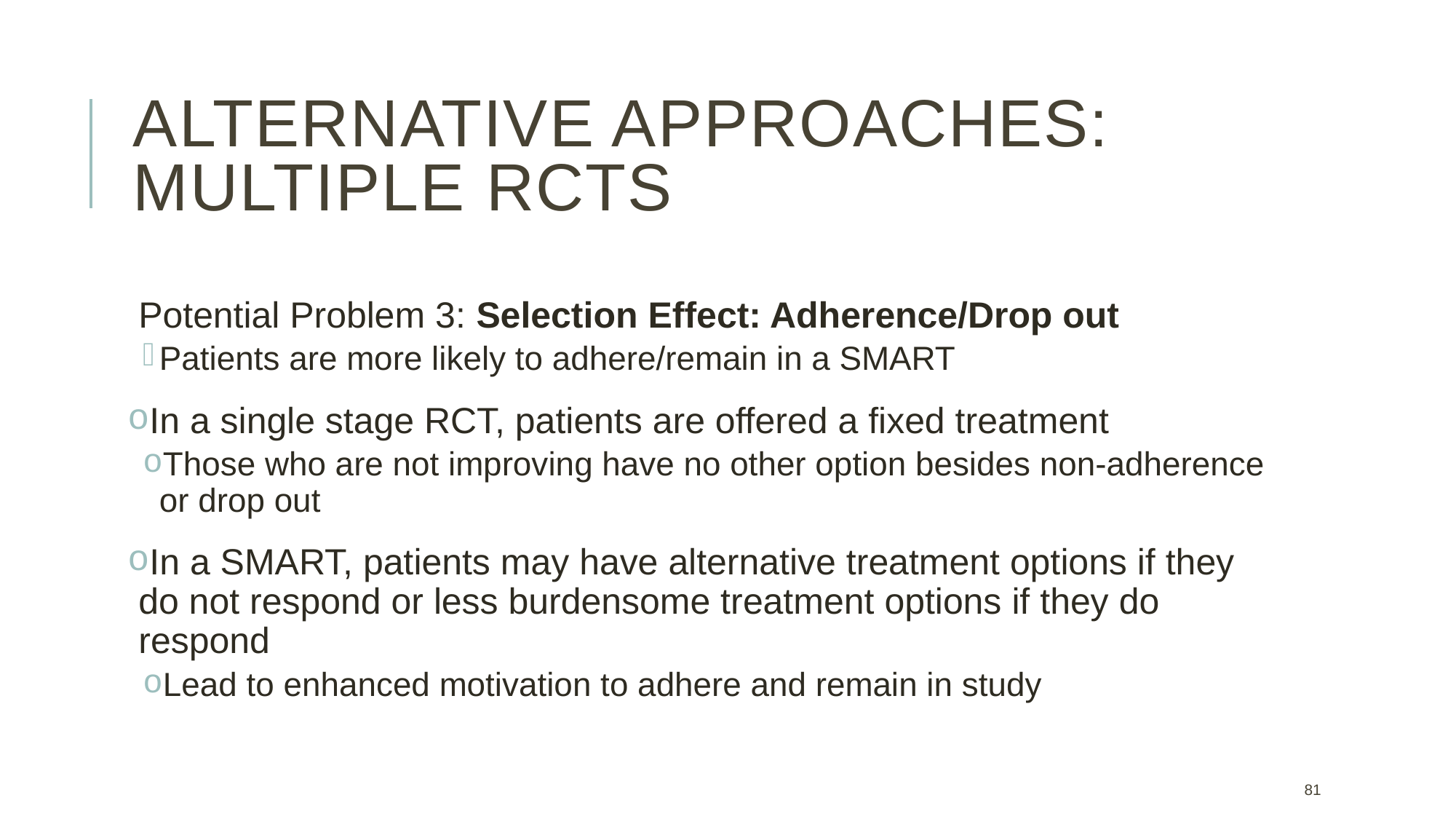

# Alternative approaches: multiple RCTs

Potential Problem 3: Selection Effect: Adherence/Drop out
Patients are more likely to adhere/remain in a SMART
In a single stage RCT, patients are offered a fixed treatment
Those who are not improving have no other option besides non-adherence or drop out
In a SMART, patients may have alternative treatment options if they do not respond or less burdensome treatment options if they do respond
Lead to enhanced motivation to adhere and remain in study
81